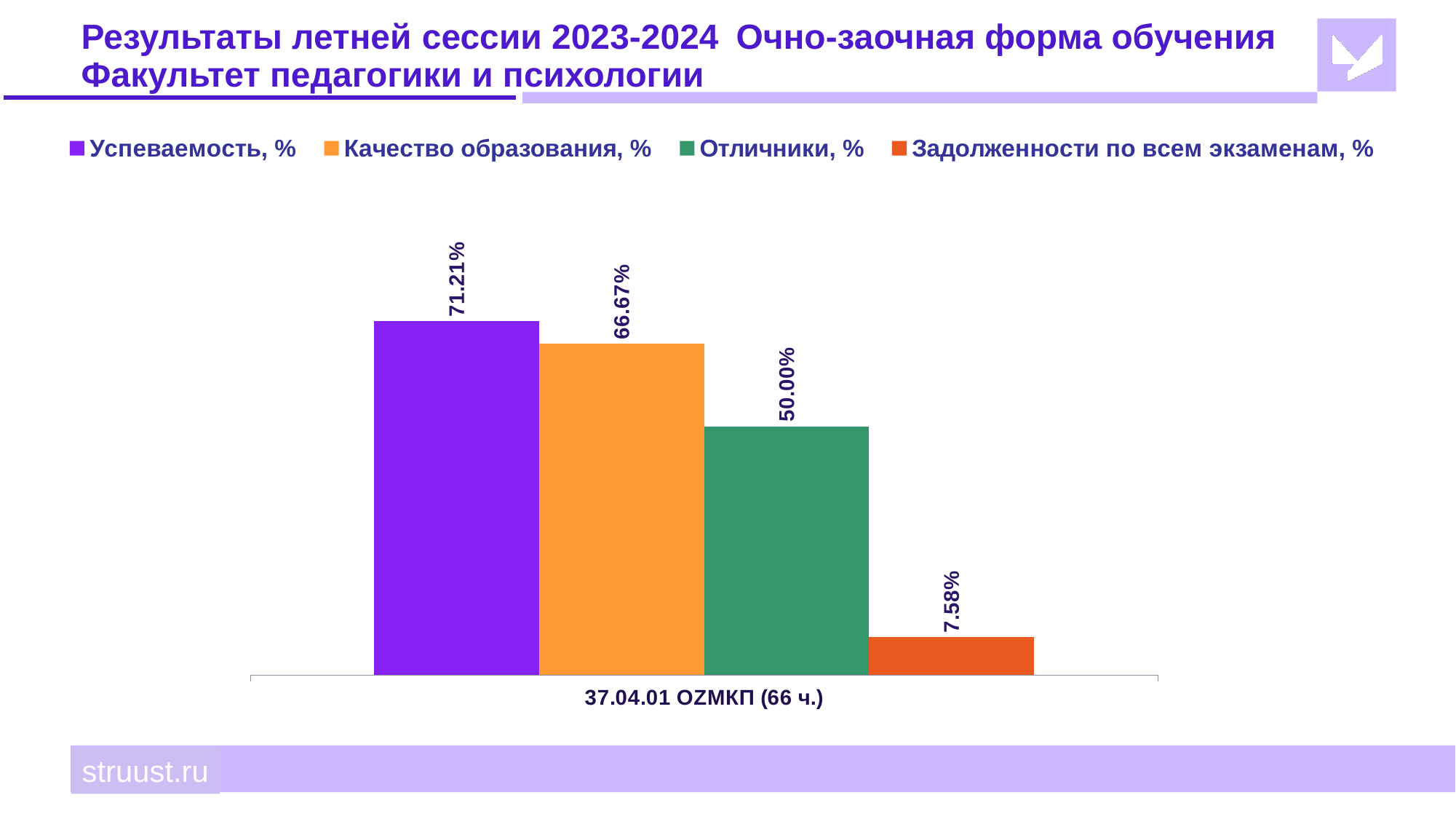

# Результаты летней сессии 2023-2024 	Очно-заочная форма обучения Факультет педагогики и психологии

### Chart

| Category | Успеваемость, % | Качество образования, % | Отличники, % | Задолженности по всем экзаменам, %  |
|---|---|---|---|---|
| 37.04.01 ОZМКП (66 ч.) | 0.7121 | 0.6667 | 0.5 | 0.0758 |
struust.ru